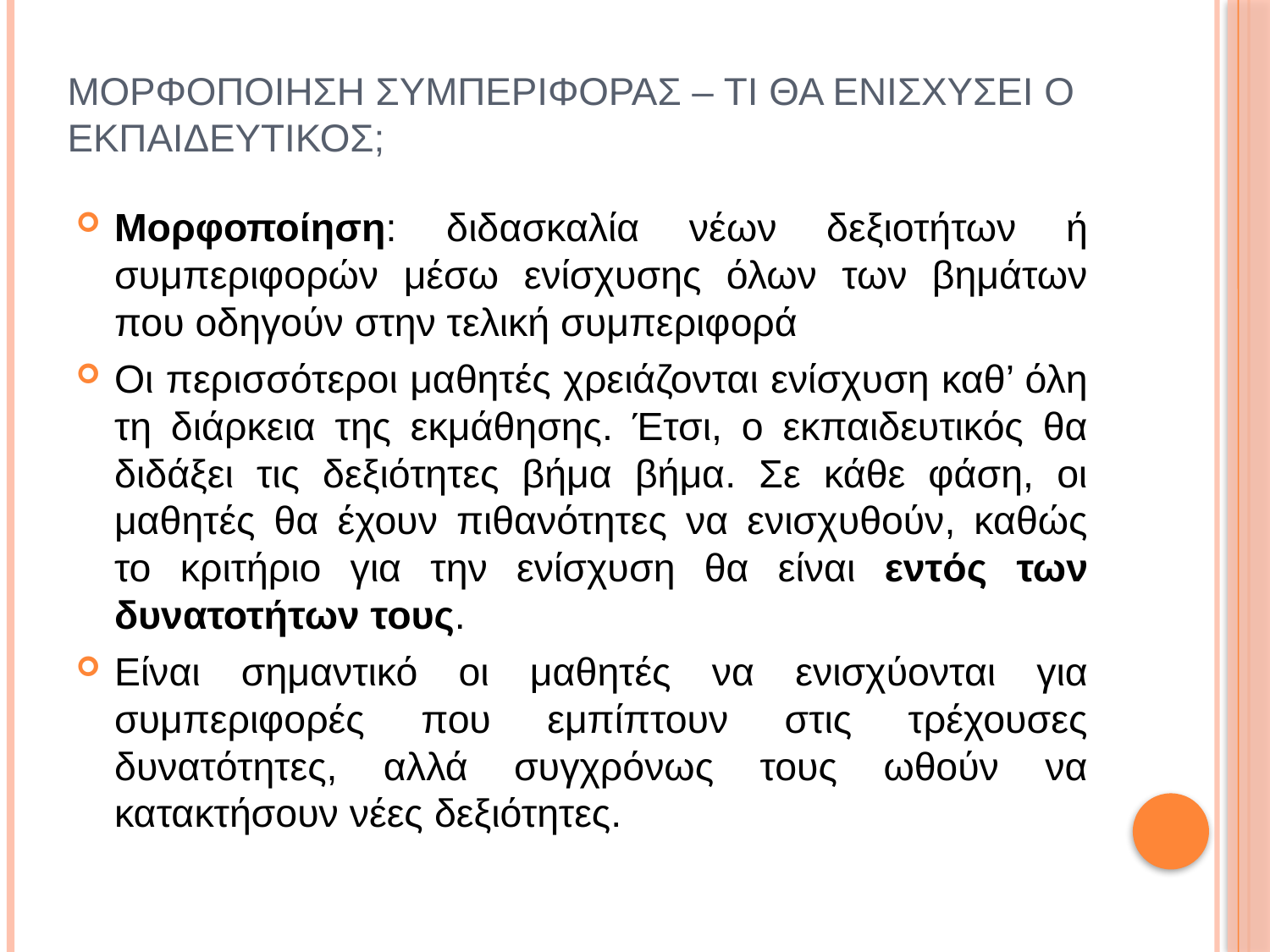

# ΜΟΡΦΟΠΟΙΗΣΗ ΣΥΜΠΕΡΙΦΟΡΑΣ – ΤΙ ΘΑ ΕΝΙΣΧΥΣΕΙ Ο ΕΚΠΑΙΔΕΥΤΙΚΟΣ;
Μορφοποίηση: διδασκαλία νέων δεξιοτήτων ή συμπεριφορών μέσω ενίσχυσης όλων των βημάτων που οδηγούν στην τελική συμπεριφορά
Οι περισσότεροι μαθητές χρειάζονται ενίσχυση καθ’ όλη τη διάρκεια της εκμάθησης. Έτσι, ο εκπαιδευτικός θα διδάξει τις δεξιότητες βήμα βήμα. Σε κάθε φάση, οι μαθητές θα έχουν πιθανότητες να ενισχυθούν, καθώς το κριτήριο για την ενίσχυση θα είναι εντός των δυνατοτήτων τους.
Είναι σημαντικό οι μαθητές να ενισχύονται για συμπεριφορές που εμπίπτουν στις τρέχουσες δυνατότητες, αλλά συγχρόνως τους ωθούν να κατακτήσουν νέες δεξιότητες.